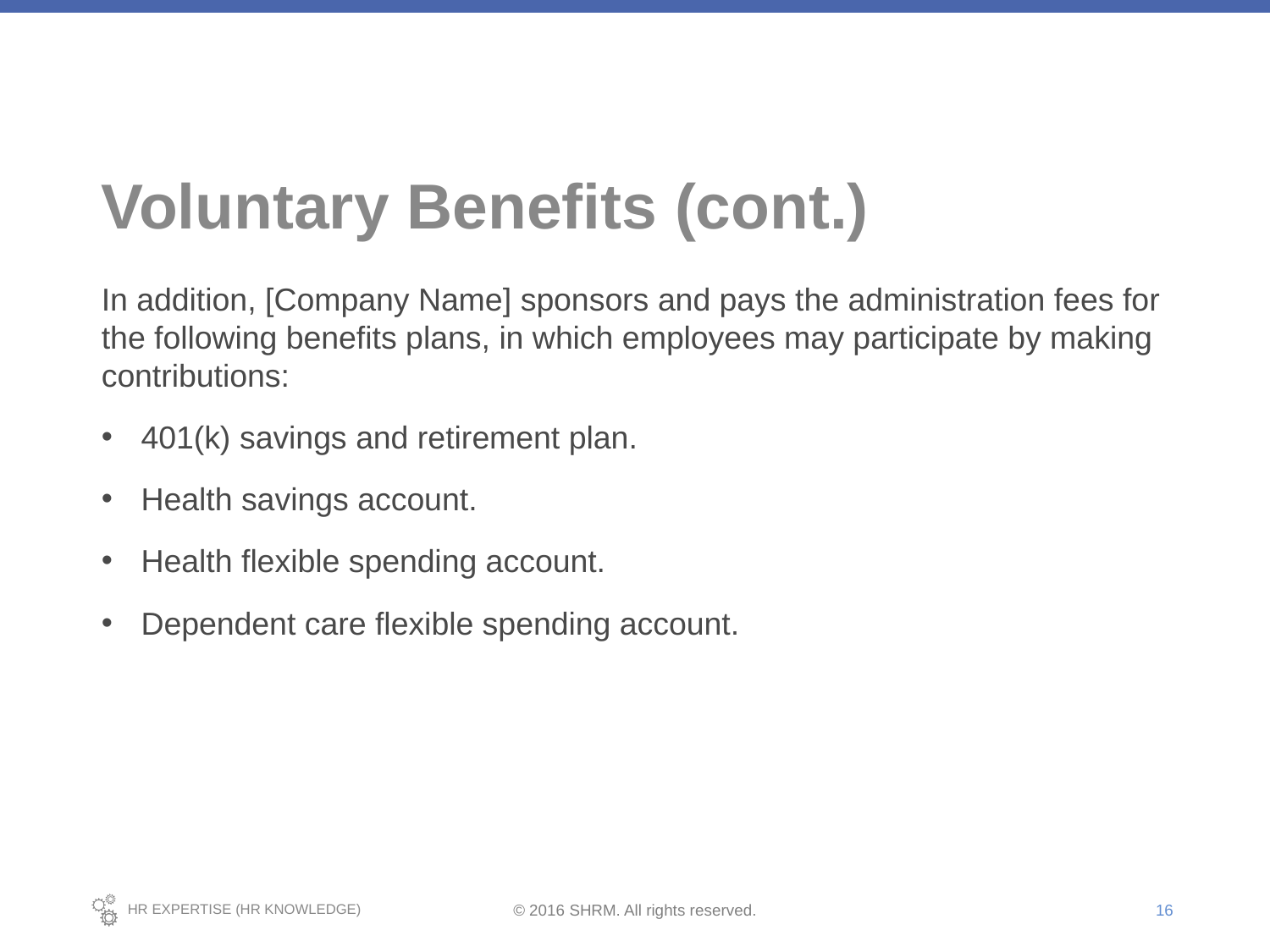

# Voluntary Benefits (cont.)
In addition, [Company Name] sponsors and pays the administration fees for the following benefits plans, in which employees may participate by making contributions:
401(k) savings and retirement plan.
Health savings account.
Health flexible spending account.
Dependent care flexible spending account.

16